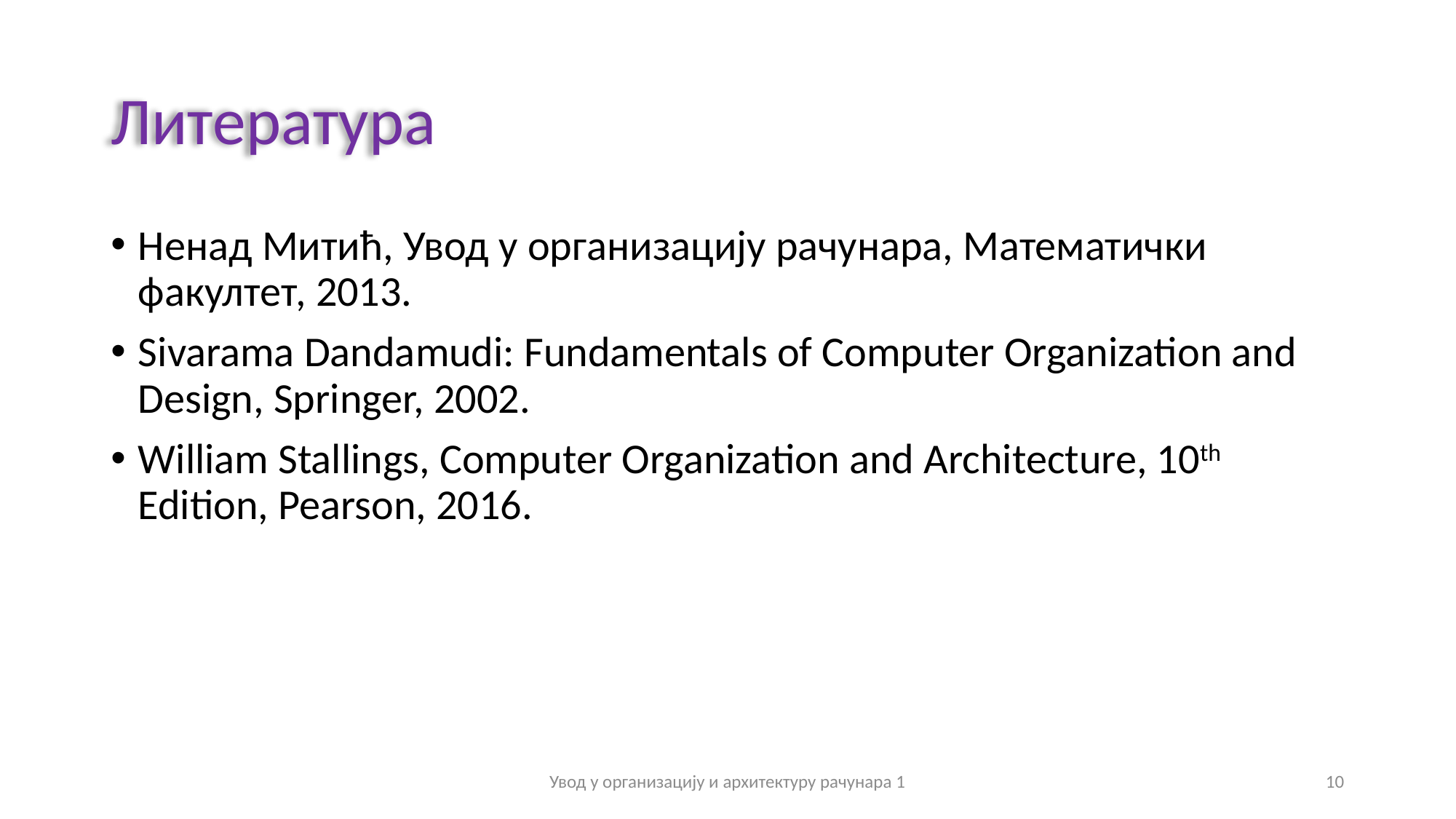

# Литература
Ненад Митић, Увод у организацију рачунара, Математички факултет, 2013.
Sivarama Dandamudi: Fundamentals of Computer Organization and Design, Springer, 2002.
William Stallings, Computer Organization and Architecture, 10th Edition, Pearson, 2016.

Увод у организацију и архитектуру рачунара 1
10